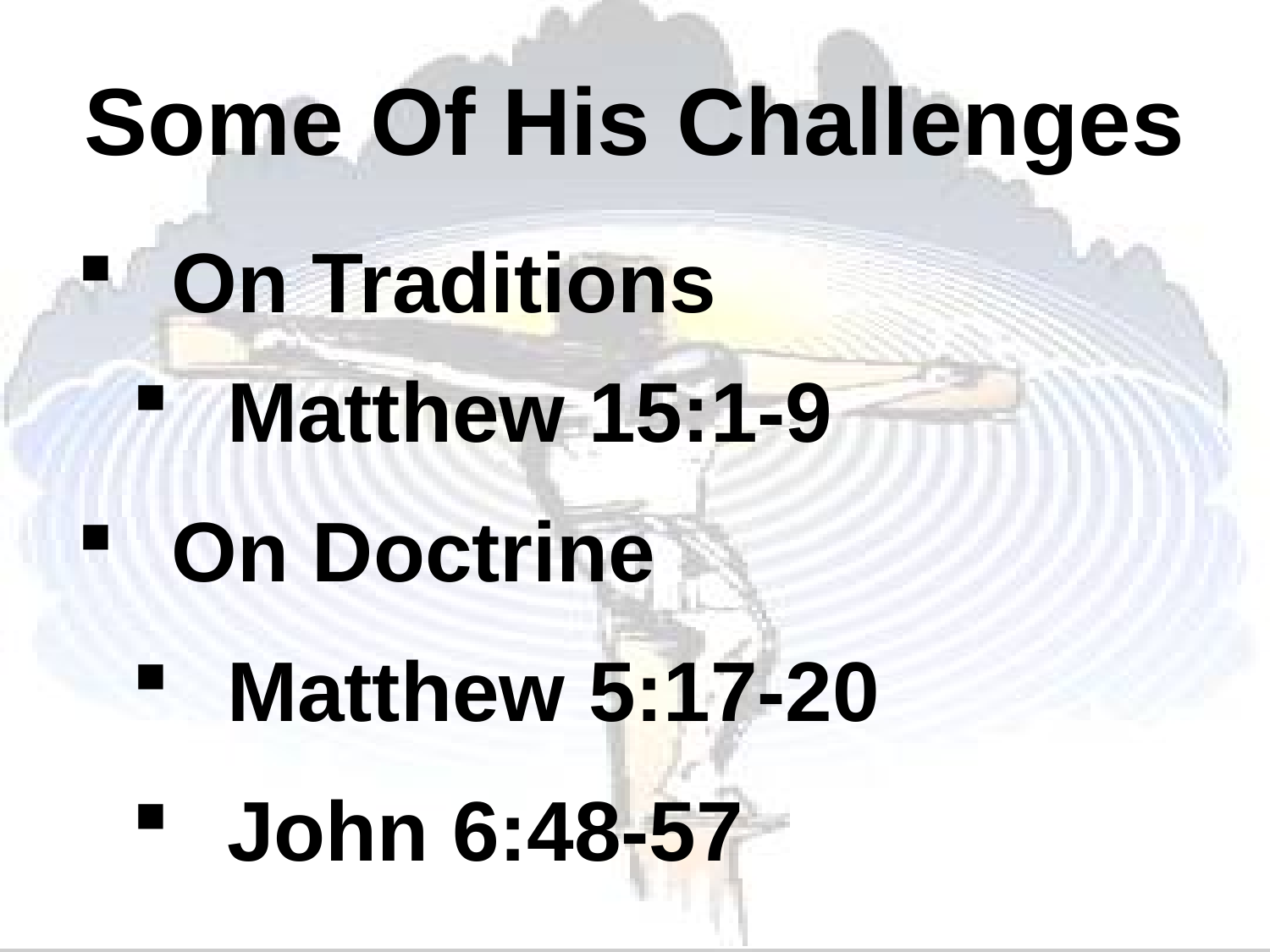

# Some Of His Challenges
On Traditions
Matthew 15:1-9
On Doctrine
Matthew 5:17-20
John 6:48-57